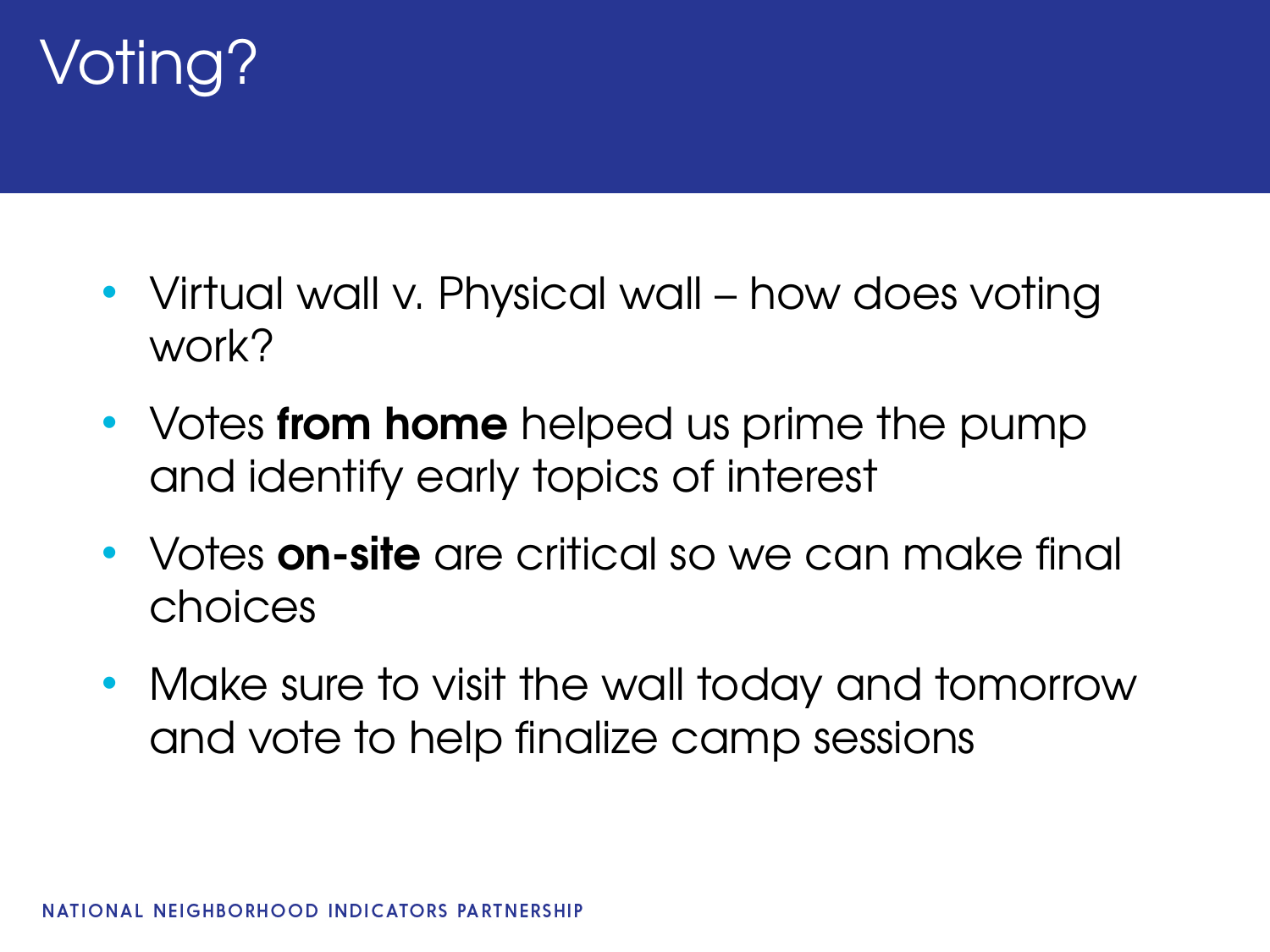

# Voting?
Virtual wall v. Physical wall – how does voting work?
Votes from home helped us prime the pump and identify early topics of interest
Votes on-site are critical so we can make final choices
Make sure to visit the wall today and tomorrow and vote to help finalize camp sessions